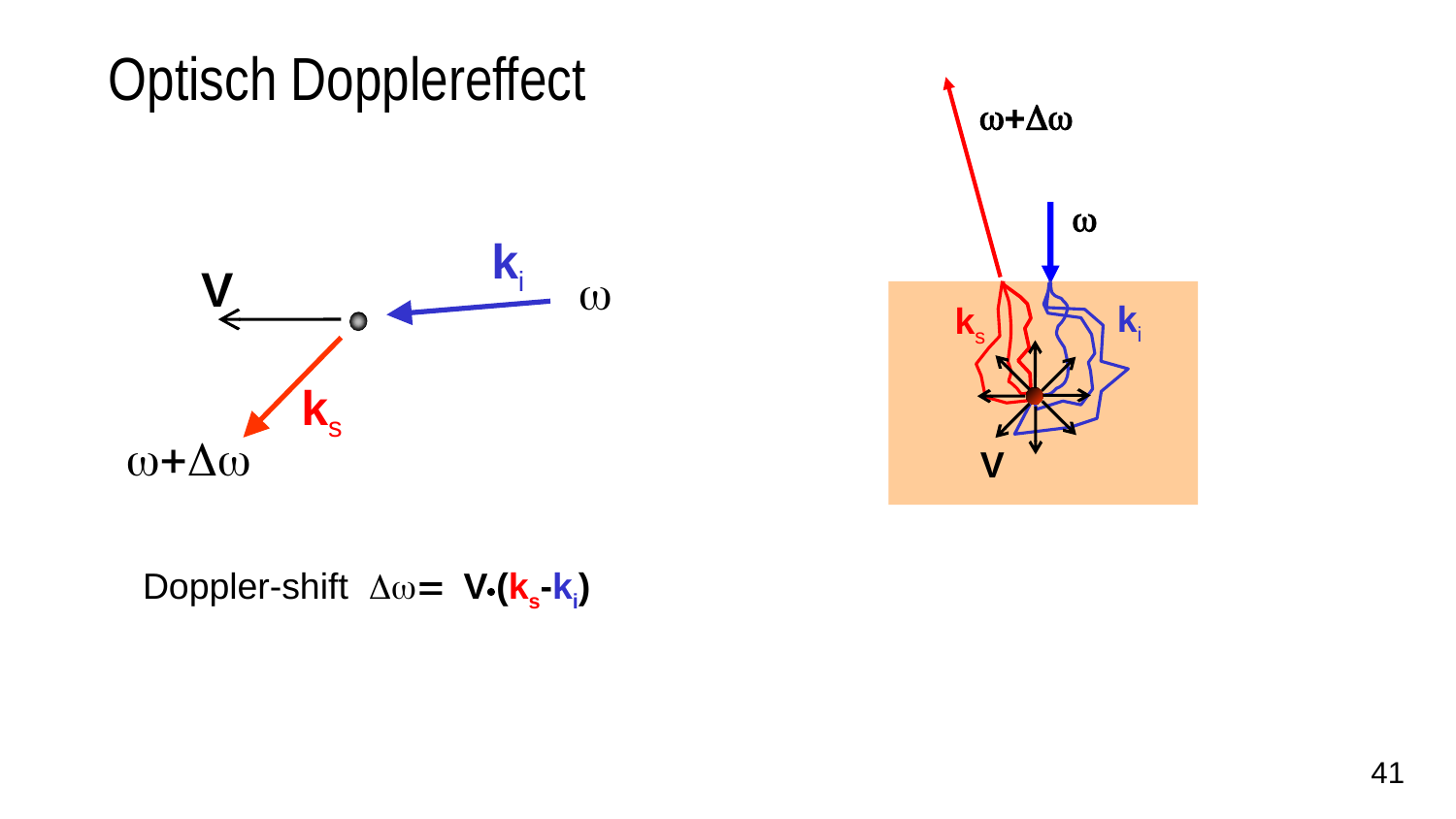

Optisch Dopplereffect

ω+Δω
ω

ki
V

ω

ks
ω+Δω

ki
ks

V
Doppler-shift  Δω= V•(ks-ki)
41